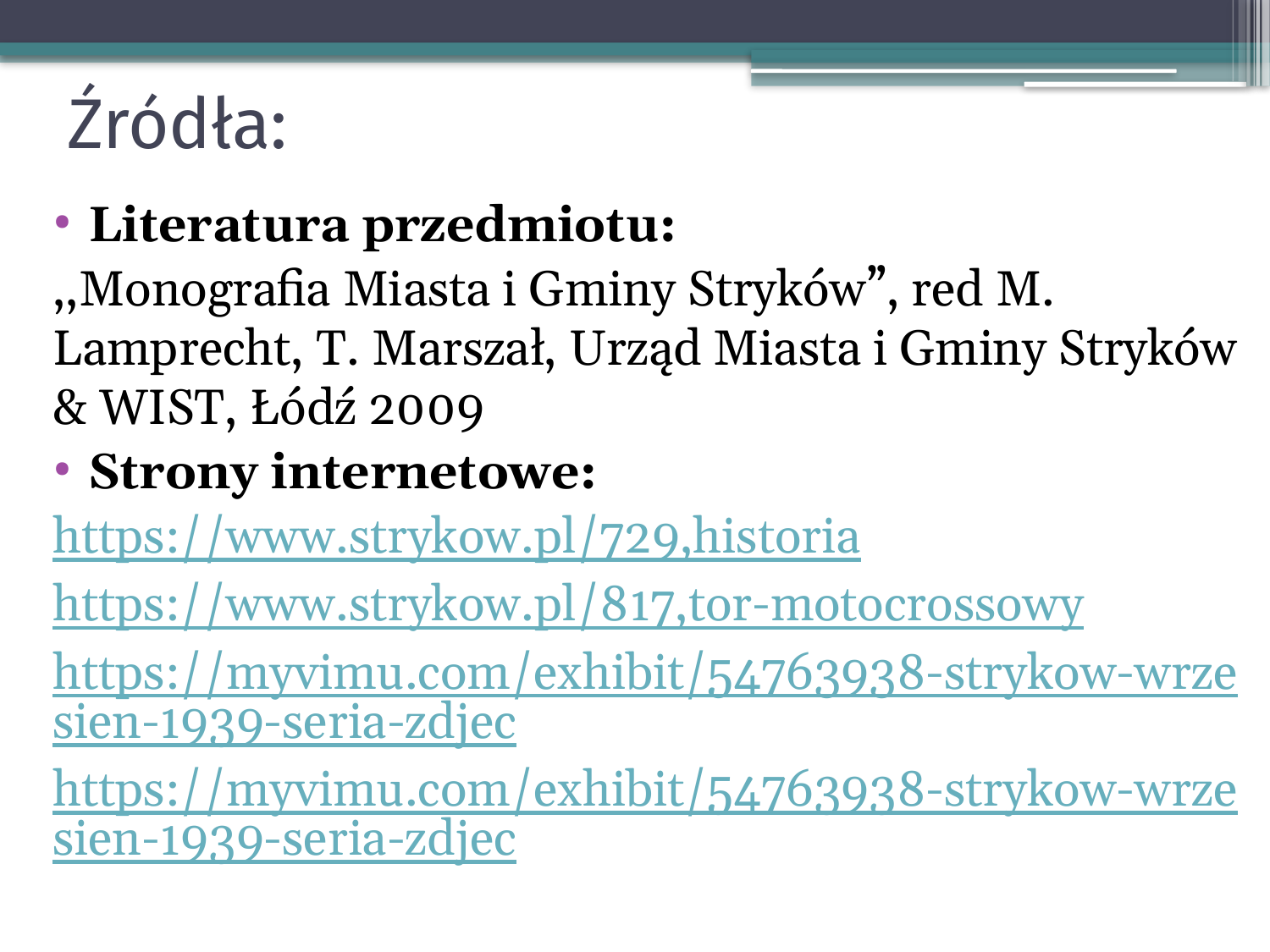

# Źródła:
Literatura przedmiotu:
,,Monografia Miasta i Gminy Stryków”, red M. Lamprecht, T. Marszał, Urząd Miasta i Gminy Stryków & WIST, Łódź 2009
Strony internetowe:
https://www.strykow.pl/729,historia
https://www.strykow.pl/817,tor-motocrossowy
https://myvimu.com/exhibit/54763938-strykow-wrzesien-1939-seria-zdjec
https://myvimu.com/exhibit/54763938-strykow-wrzesien-1939-seria-zdjec